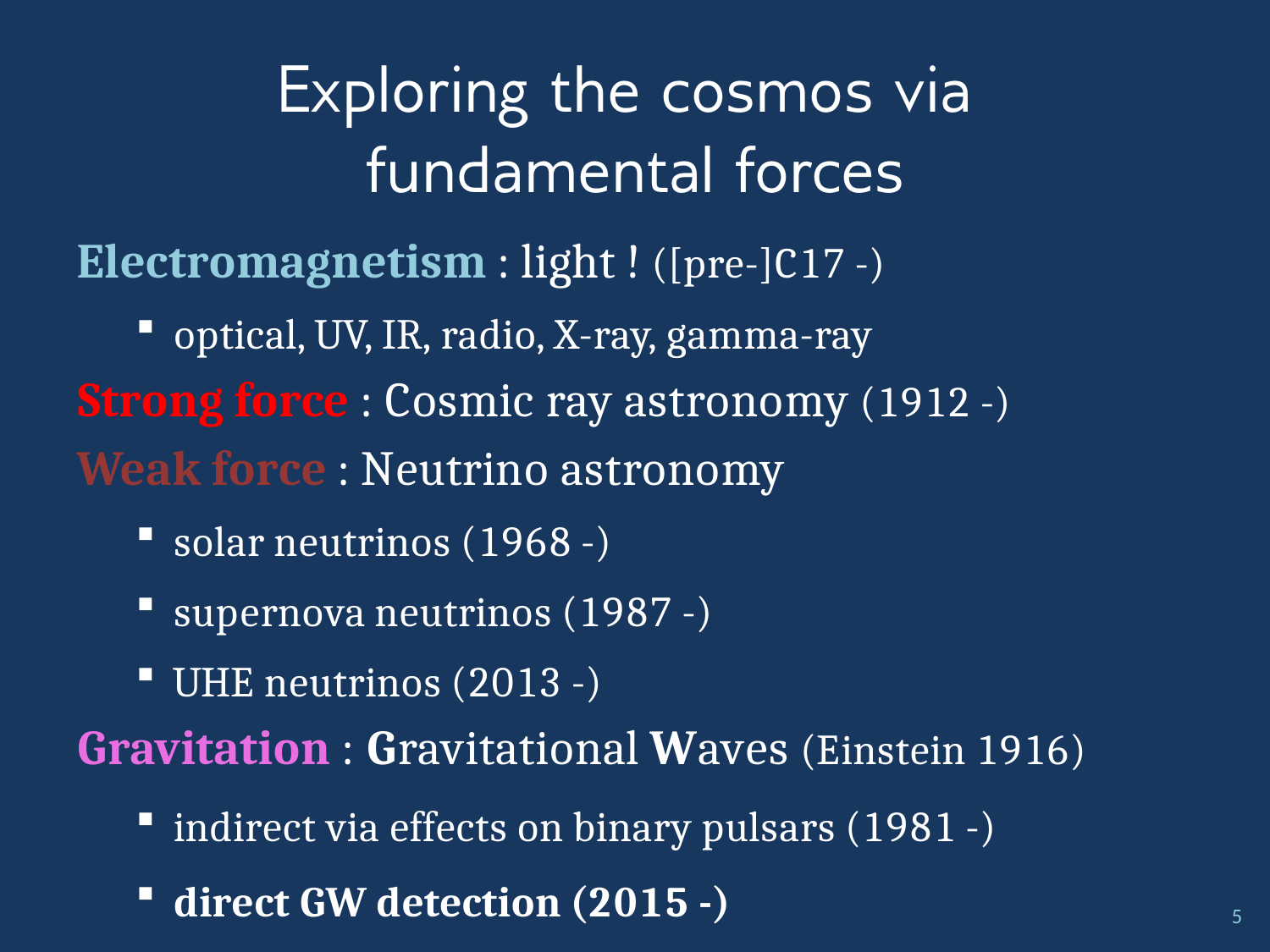

# Exploring the cosmos via fundamental forces
Electromagnetism : light ! ([pre-]C17 -)
optical, UV, IR, radio, X-ray, gamma-ray
Strong force : Cosmic ray astronomy (1912 -)
Weak force : Neutrino astronomy
solar neutrinos (1968 -)
supernova neutrinos (1987 -)
UHE neutrinos (2013 -)
Gravitation : Gravitational Waves (Einstein 1916)
indirect via effects on binary pulsars (1981 -)
direct GW detection (2015 -)

5